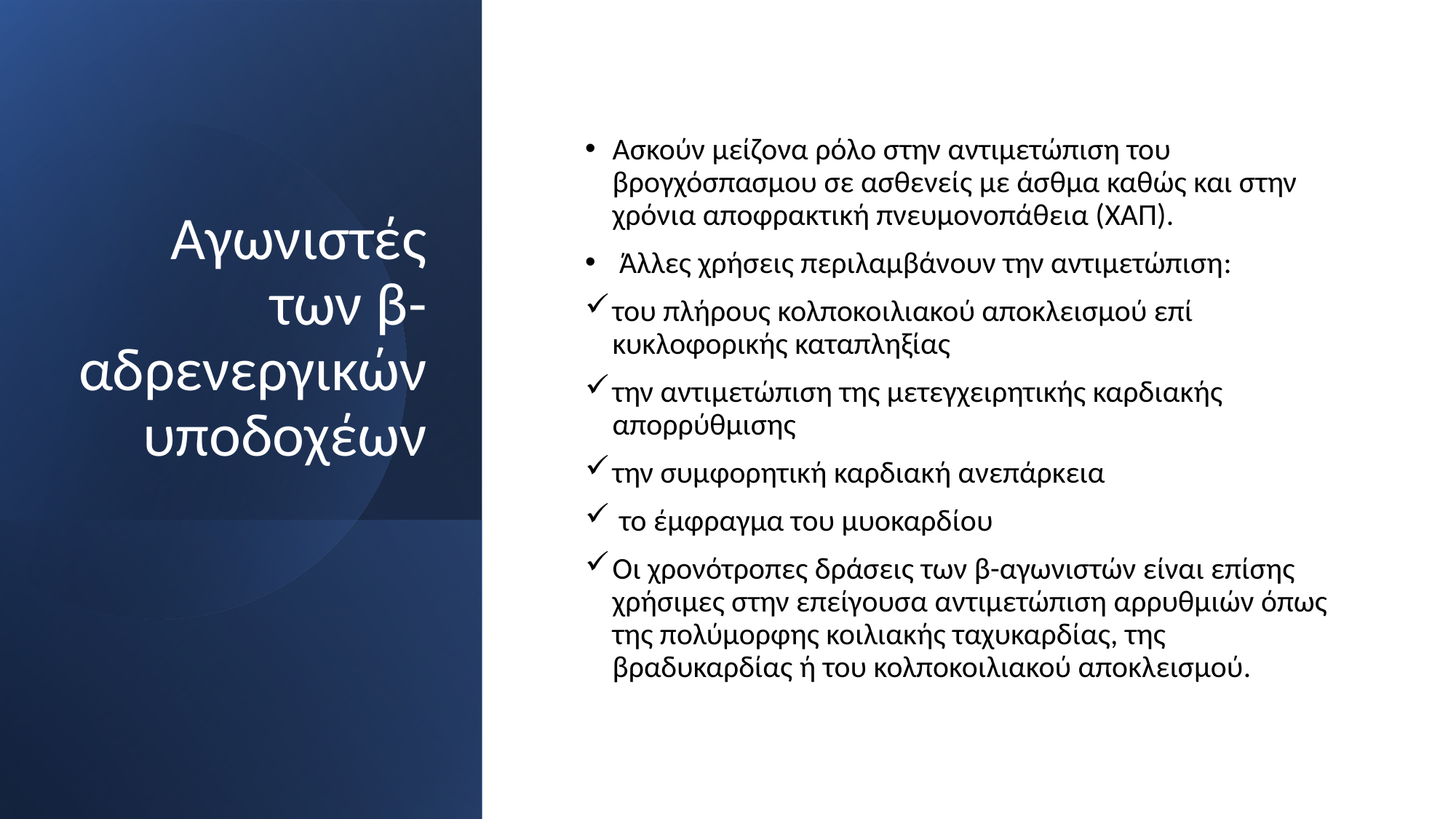

# Αγωνιστές των β-αδρενεργικών υποδοχέων
Ασκούν μείζονα ρόλο στην αντιμετώπιση του βρογχόσπασμου σε ασθενείς με άσθμα καθώς και στην χρόνια αποφρακτική πνευμονοπάθεια (ΧΑΠ).
 Άλλες χρήσεις περιλαμβάνουν την αντιμετώπιση:
του πλήρους κολποκοιλιακού αποκλεισμού επί κυκλοφορικής καταπληξίας
την αντιμετώπιση της μετεγχειρητικής καρδιακής απορρύθμισης
την συμφορητική καρδιακή ανεπάρκεια
 το έμφραγμα του μυοκαρδίου
Οι χρονότροπες δράσεις των β-αγωνιστών είναι επίσης χρήσιμες στην επείγουσα αντιμετώπιση αρρυθμιών όπως της πολύμορφης κοιλιακής ταχυκαρδίας, της βραδυκαρδίας ή του κολποκοιλιακού αποκλεισμού.